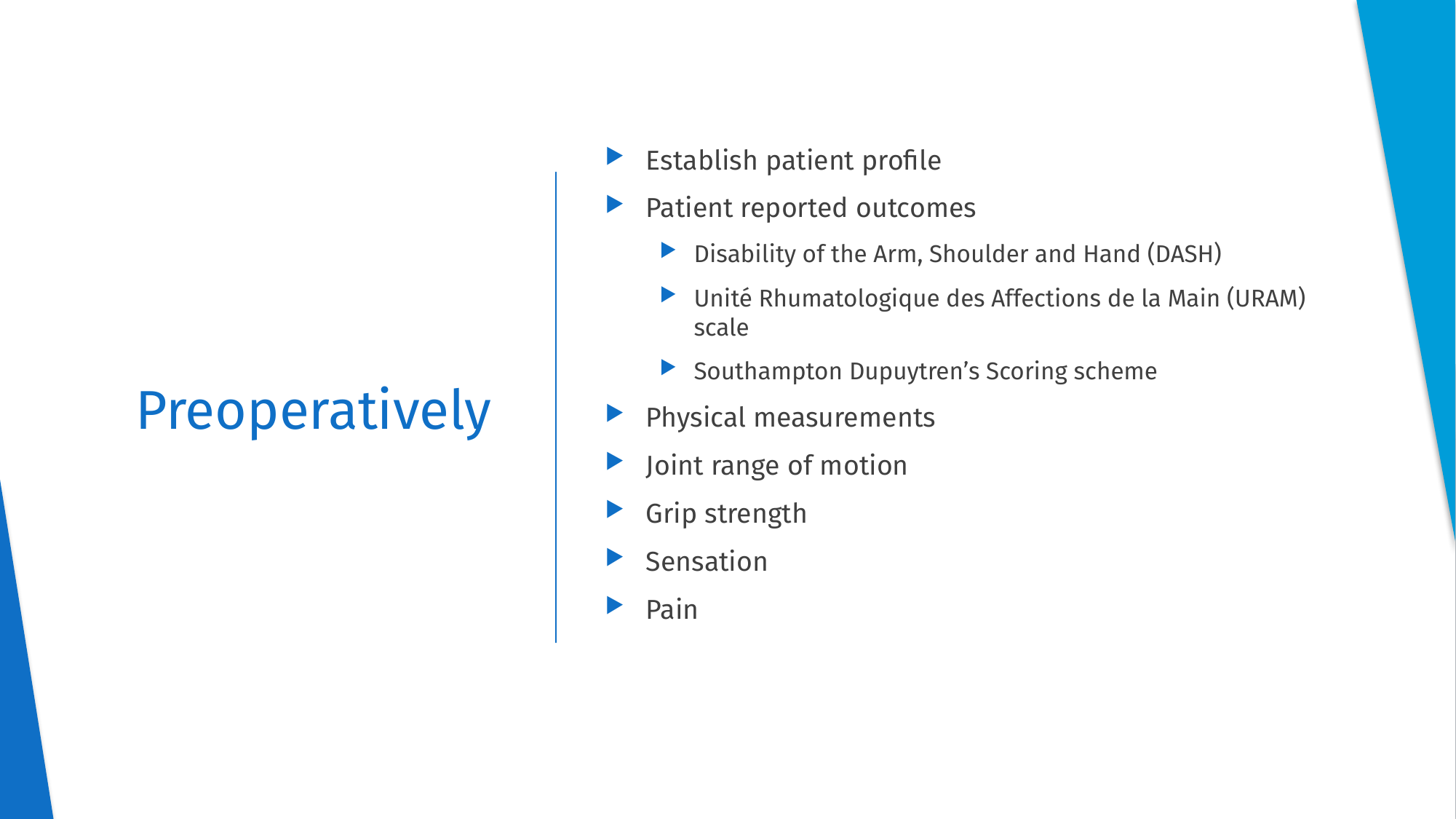

Establish patient profile
Patient reported outcomes
Disability of the Arm, Shoulder and Hand (DASH)
Unité Rhumatologique des Affections de la Main (URAM) scale
Southampton Dupuytren’s Scoring scheme
Physical measurements
Joint range of motion
Grip strength
Sensation
Pain

# Preoperatively